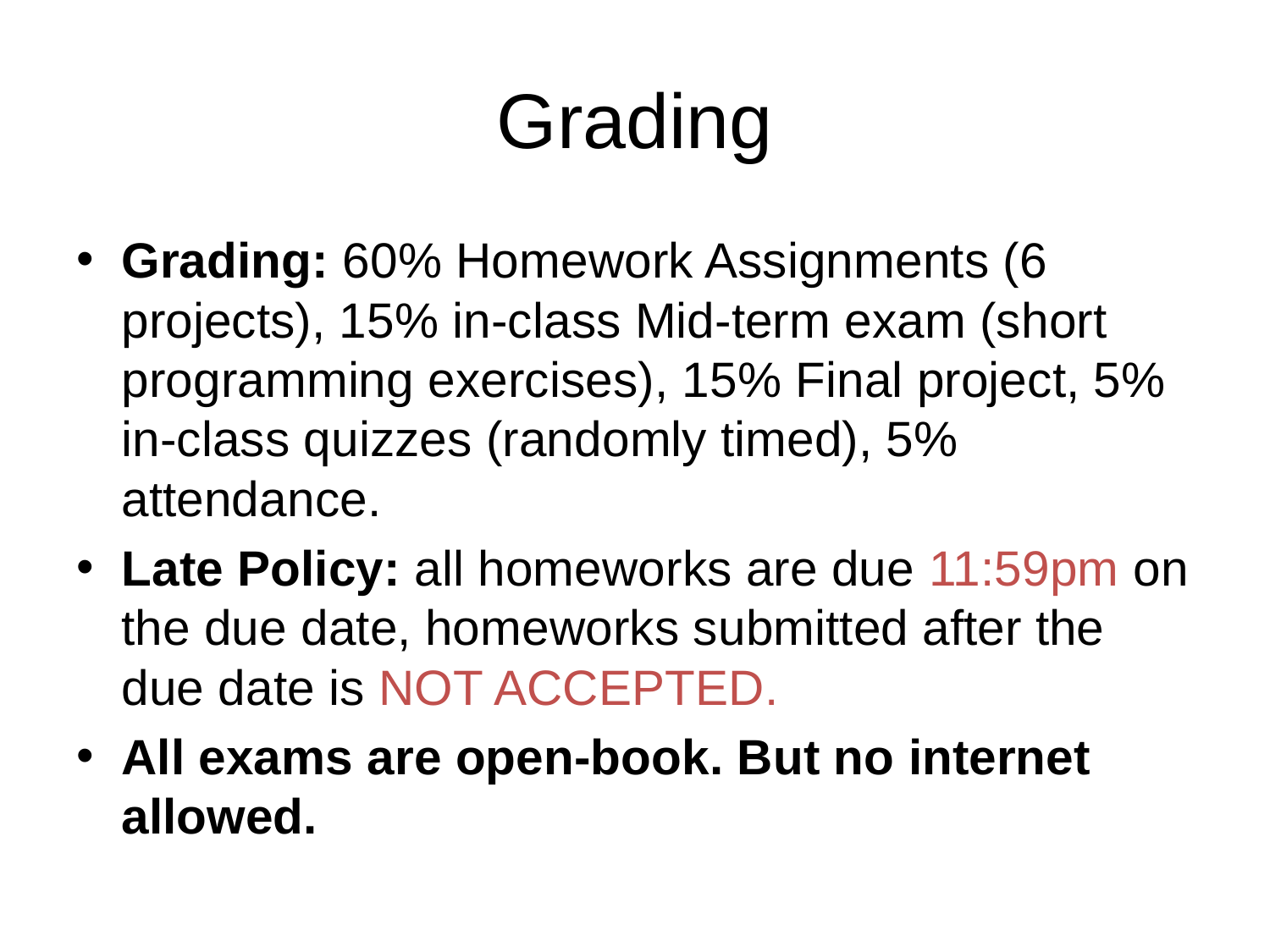

# Grading
Grading: 60% Homework Assignments (6 projects), 15% in-class Mid-term exam (short programming exercises), 15% Final project, 5% in-class quizzes (randomly timed), 5% attendance.
Late Policy: all homeworks are due 11:59pm on the due date, homeworks submitted after the due date is NOT ACCEPTED.
All exams are open-book. But no internet allowed.